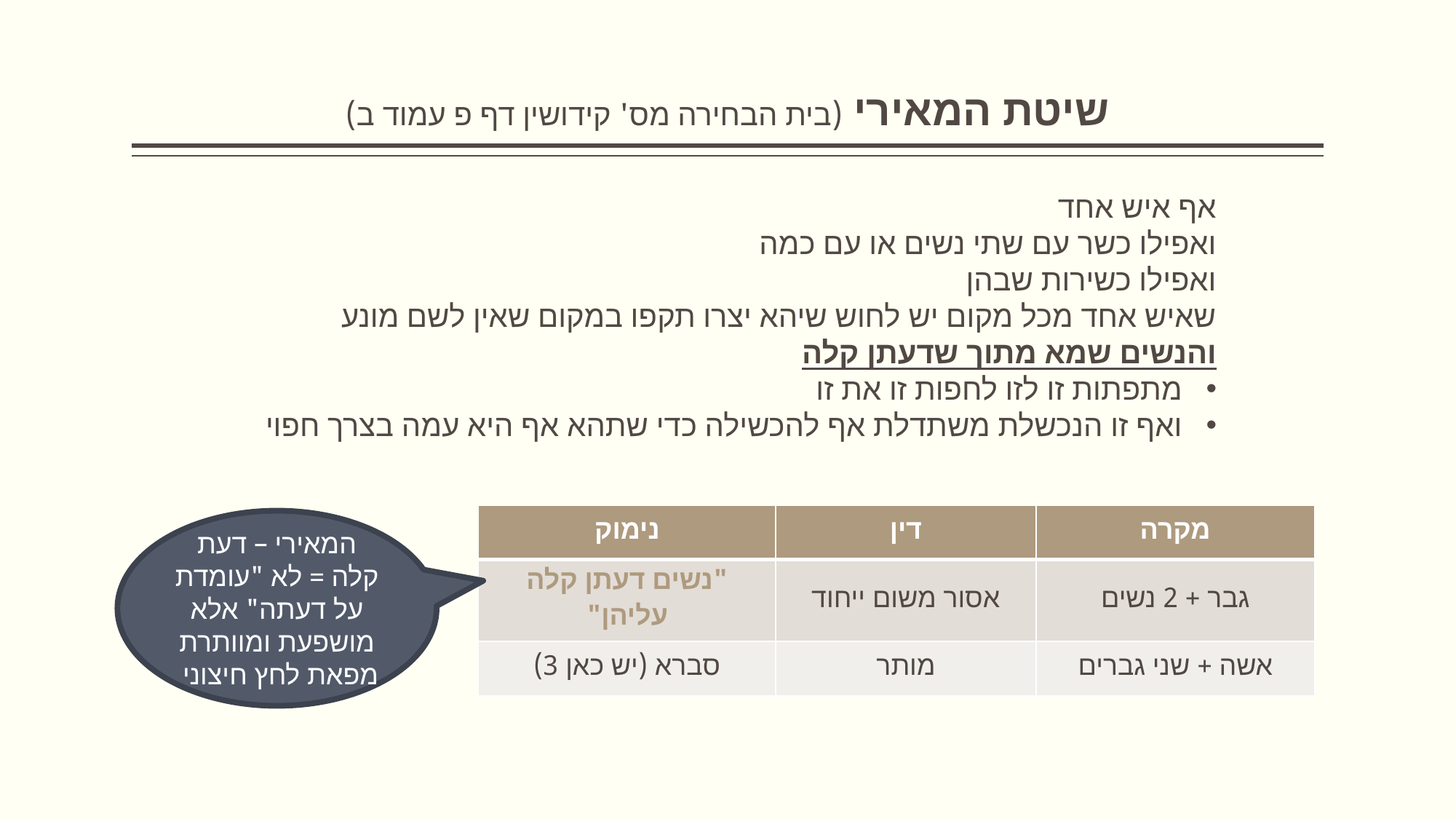

# שיטת המאירי (בית הבחירה מס' קידושין דף פ עמוד ב)
אף איש אחד
ואפילו כשר עם שתי נשים או עם כמה
ואפילו כשירות שבהן
שאיש אחד מכל מקום יש לחוש שיהא יצרו תקפו במקום שאין לשם מונע
והנשים שמא מתוך שדעתן קלה
מתפתות זו לזו לחפות זו את זו
ואף זו הנכשלת משתדלת אף להכשילה כדי שתהא אף היא עמה בצרך חפוי
| נימוק | דין | מקרה |
| --- | --- | --- |
| "נשים דעתן קלה עליהן" | אסור משום ייחוד | גבר + 2 נשים |
| סברא (יש כאן 3) | מותר | אשה + שני גברים |
המאירי – דעת קלה = לא "עומדת על דעתה" אלא מושפעת ומוותרת מפאת לחץ חיצוני